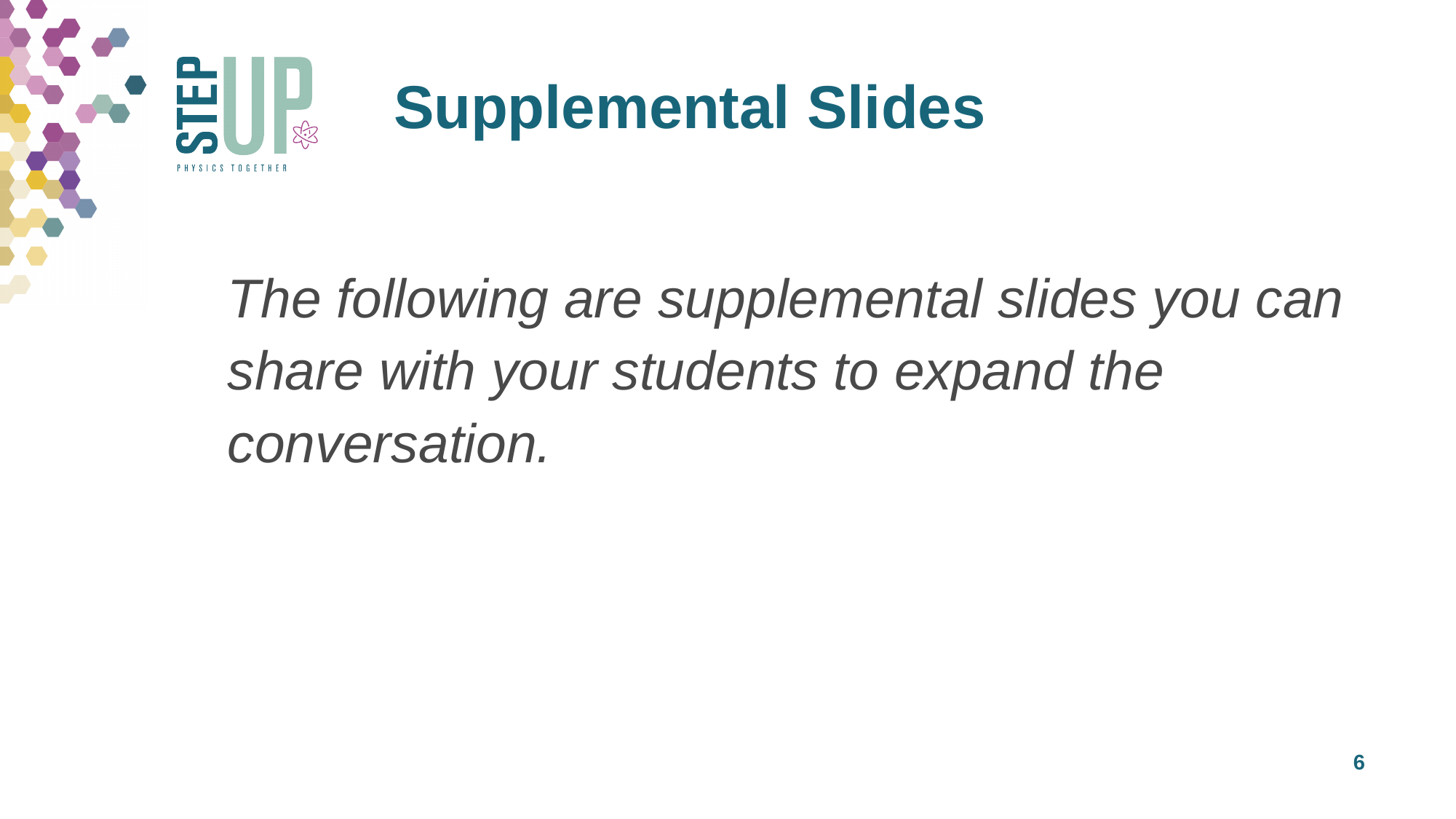

Supplemental Slides
The following are supplemental slides you can share with your students to expand the conversation.
6